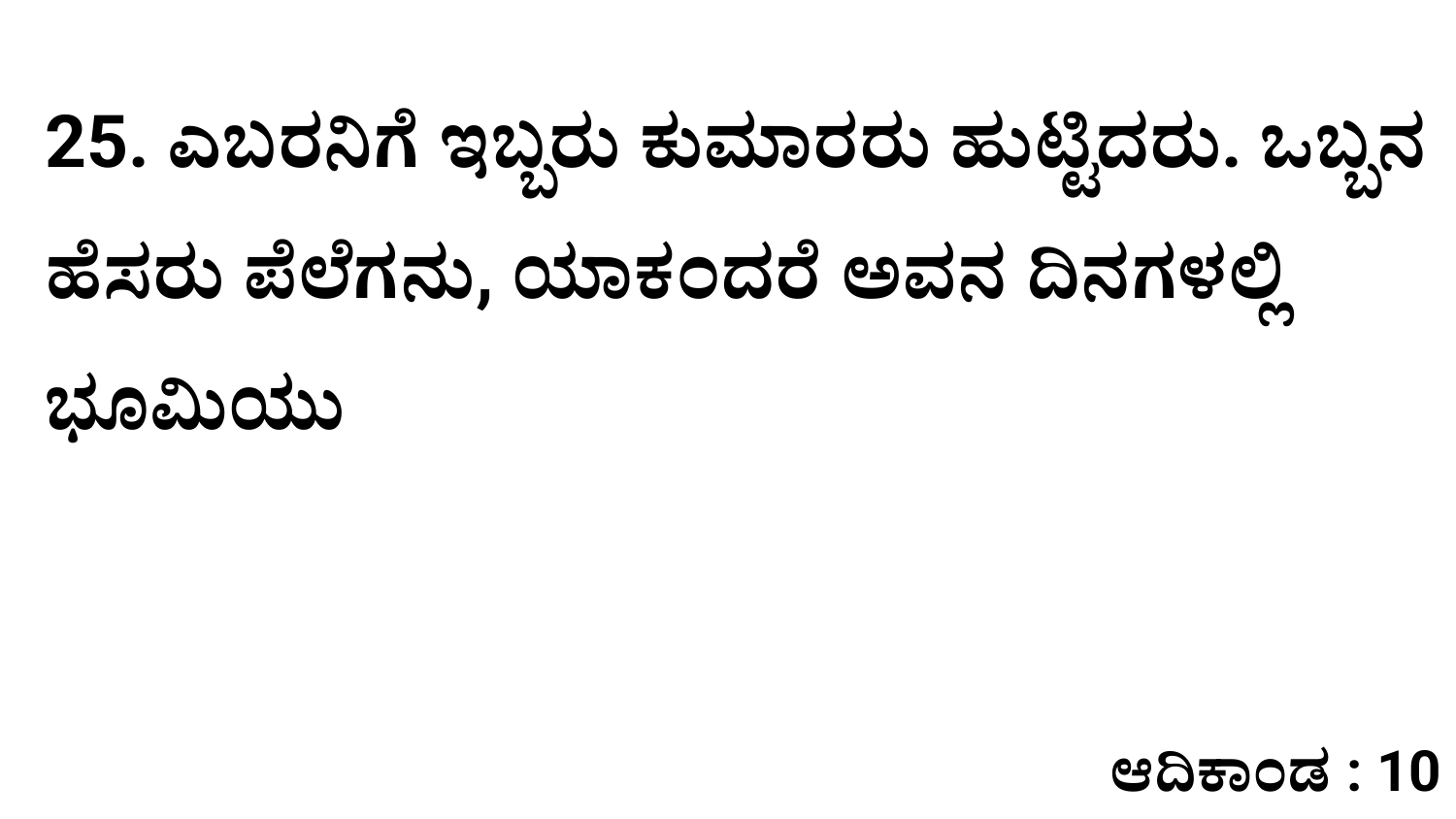

25. ಎಬರನಿಗೆ ಇಬ್ಬರು ಕುಮಾರರು ಹುಟ್ಟಿದರು. ಒಬ್ಬನ ಹೆಸರು ಪೆಲೆಗನು, ಯಾಕಂದರೆ ಅವನ ದಿನಗಳಲ್ಲಿ ಭೂಮಿಯು
ಆದಿಕಾಂಡ : 10